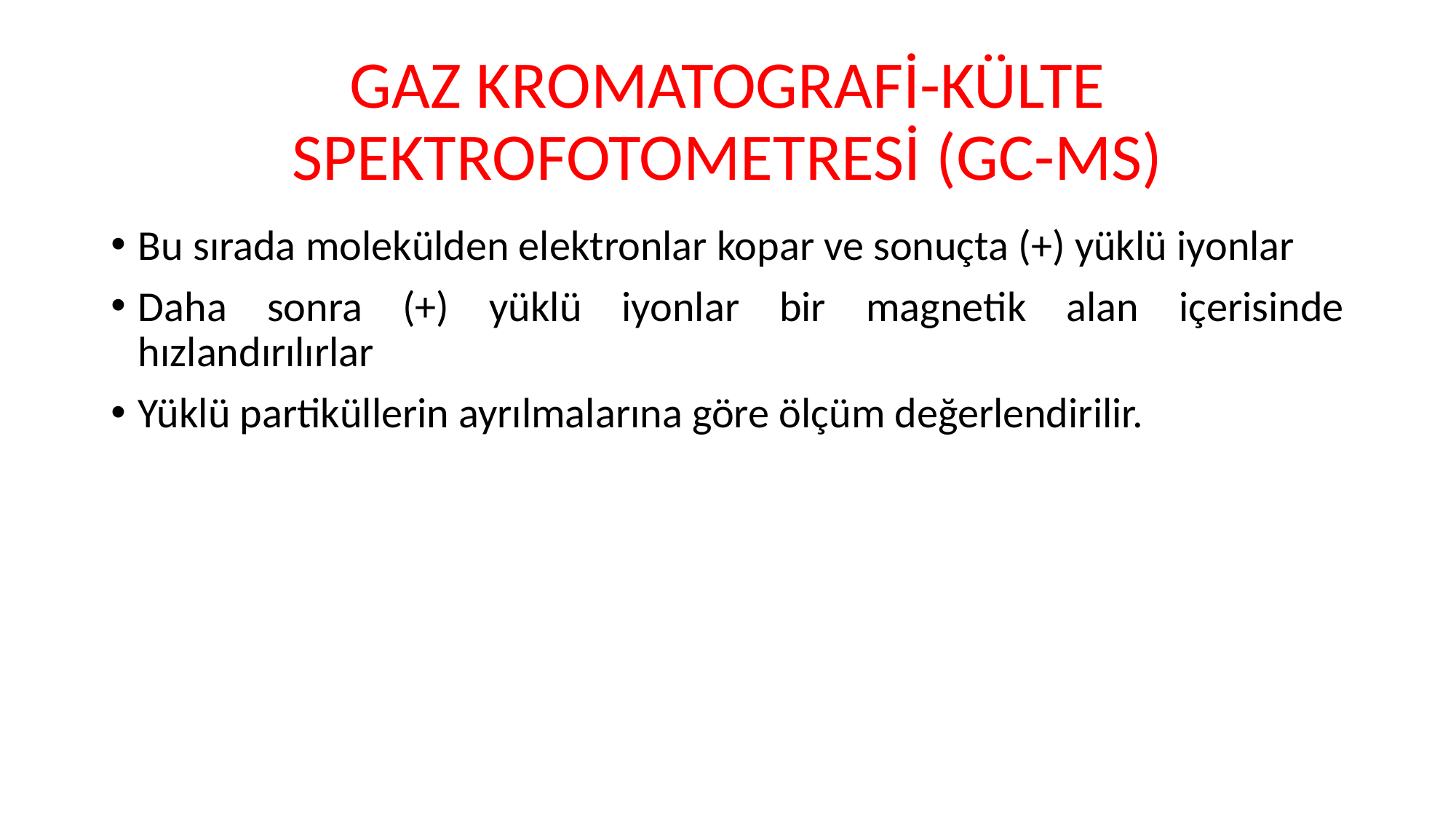

# GAZ KROMATOGRAFİ-KÜLTE SPEKTROFOTOMETRESİ (GC-MS)
Bu sırada molekülden elektronlar kopar ve sonuçta (+) yüklü iyonlar
Daha sonra (+) yüklü iyonlar bir magnetik alan içerisinde hızlandırılırlar
Yüklü partiküllerin ayrılmalarına göre ölçüm değerlendirilir.